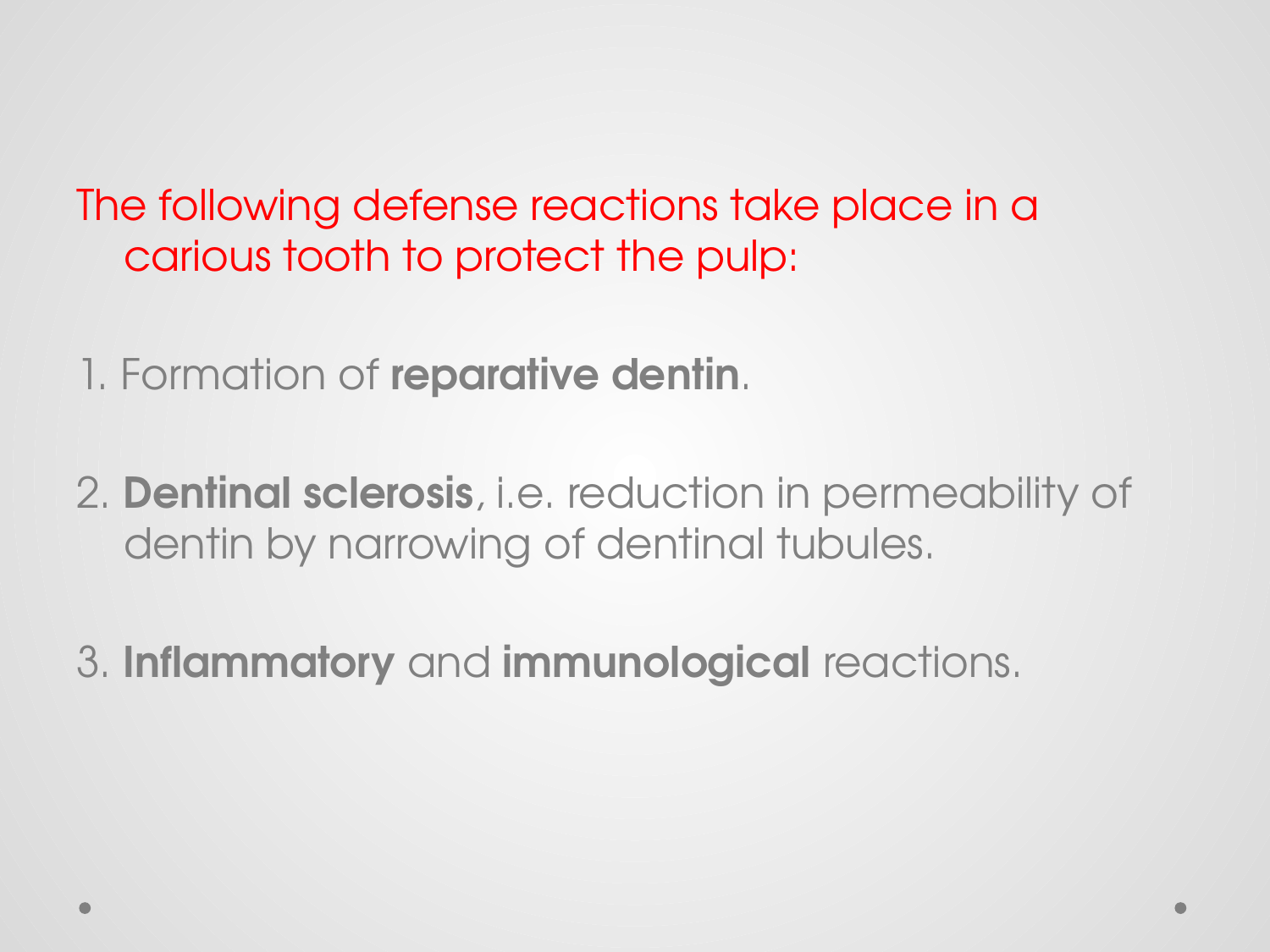

The following defense reactions take place in a carious tooth to protect the pulp:

1. Formation of reparative dentin.

2. Dentinal sclerosis, i.e. reduction in permeability of dentin by narrowing of dentinal tubules.

3. Inflammatory and immunological reactions.